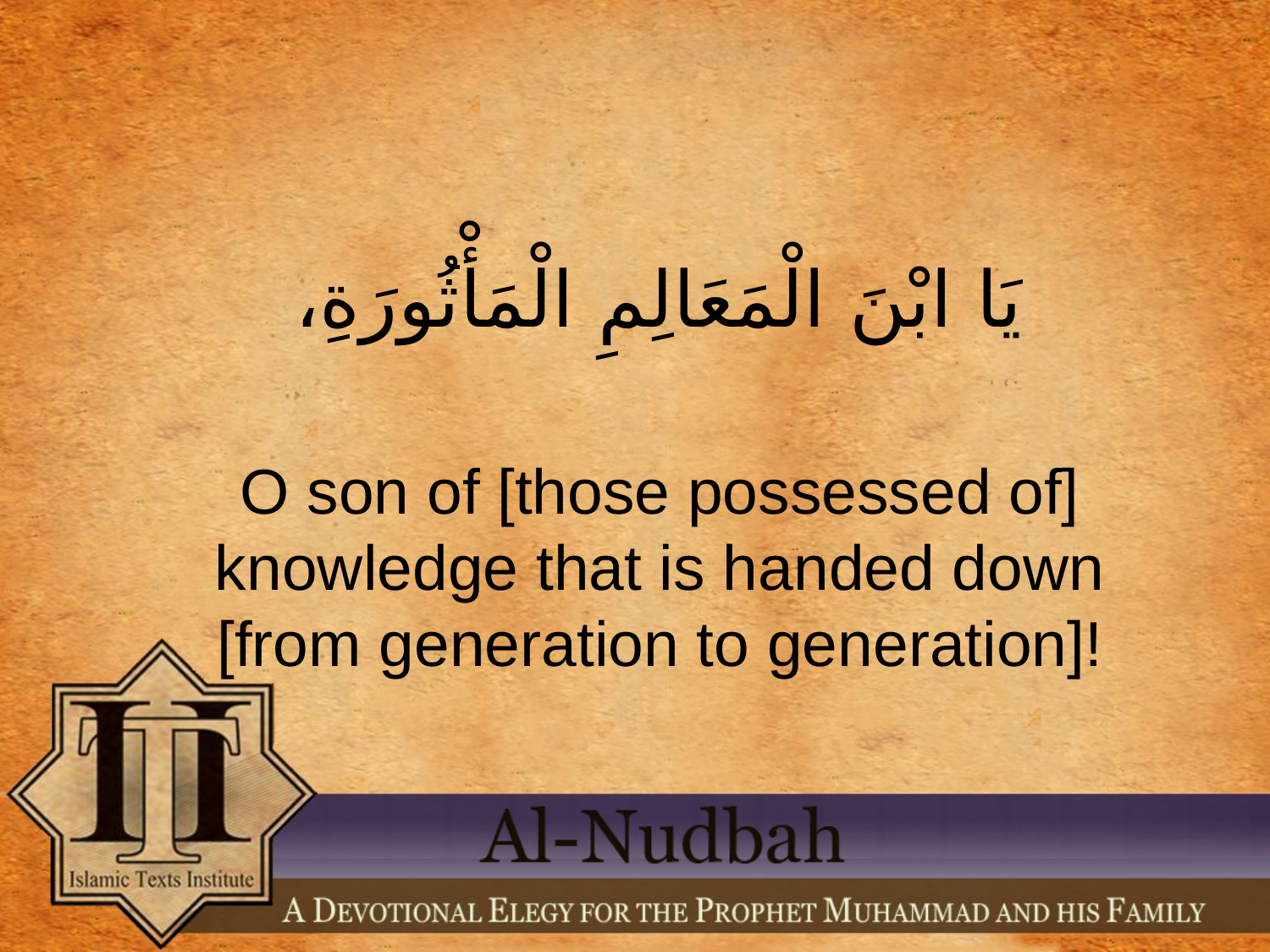

يَا ابْنَ الْمَعَالِمِ الْمَأْثُورَةِ،
O son of [those possessed of] knowledge that is handed down [from generation to generation]!